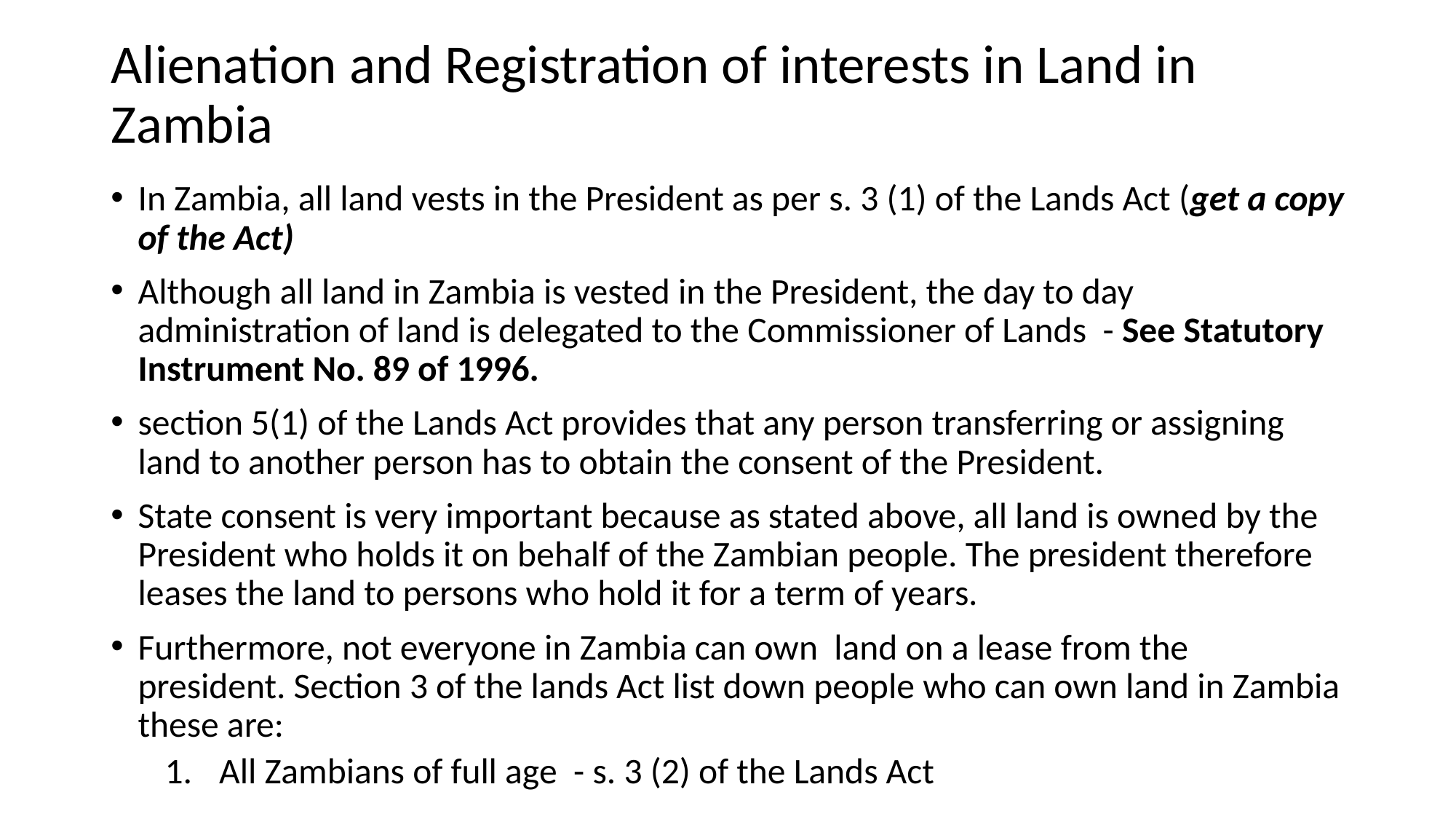

# Alienation and Registration of interests in Land in Zambia
In Zambia, all land vests in the President as per s. 3 (1) of the Lands Act (get a copy of the Act)
Although all land in Zambia is vested in the President, the day to day administration of land is delegated to the Commissioner of Lands  - See Statutory Instrument No. 89 of 1996.
section 5(1) of the Lands Act provides that any person transferring or assigning land to another person has to obtain the consent of the President.
State consent is very important because as stated above, all land is owned by the President who holds it on behalf of the Zambian people. The president therefore leases the land to persons who hold it for a term of years.
Furthermore, not everyone in Zambia can own  land on a lease from the president. Section 3 of the lands Act list down people who can own land in Zambia these are:
All Zambians of full age  - s. 3 (2) of the Lands Act